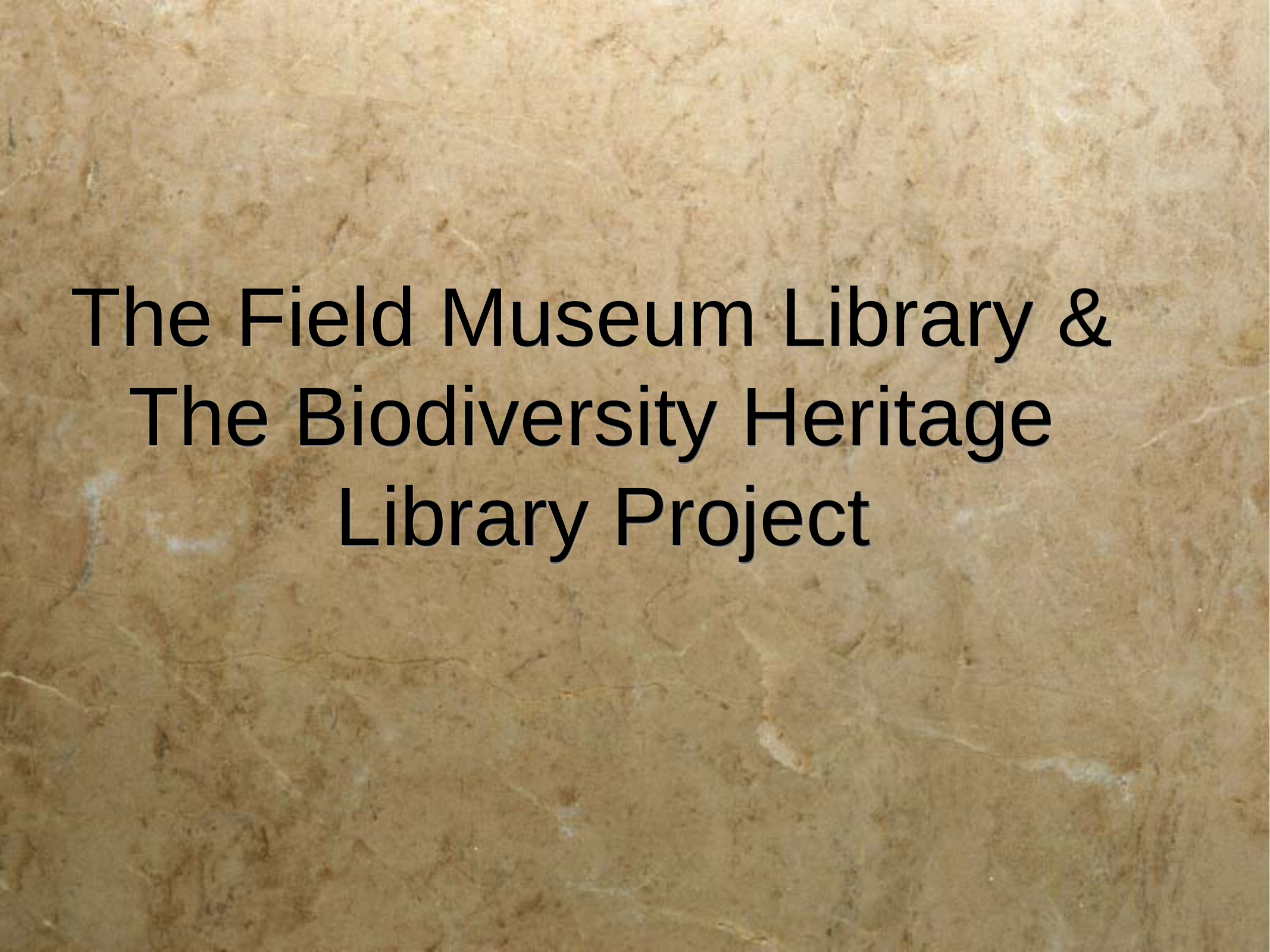

# The Field Museum Library & The Biodiversity Heritage Library Project